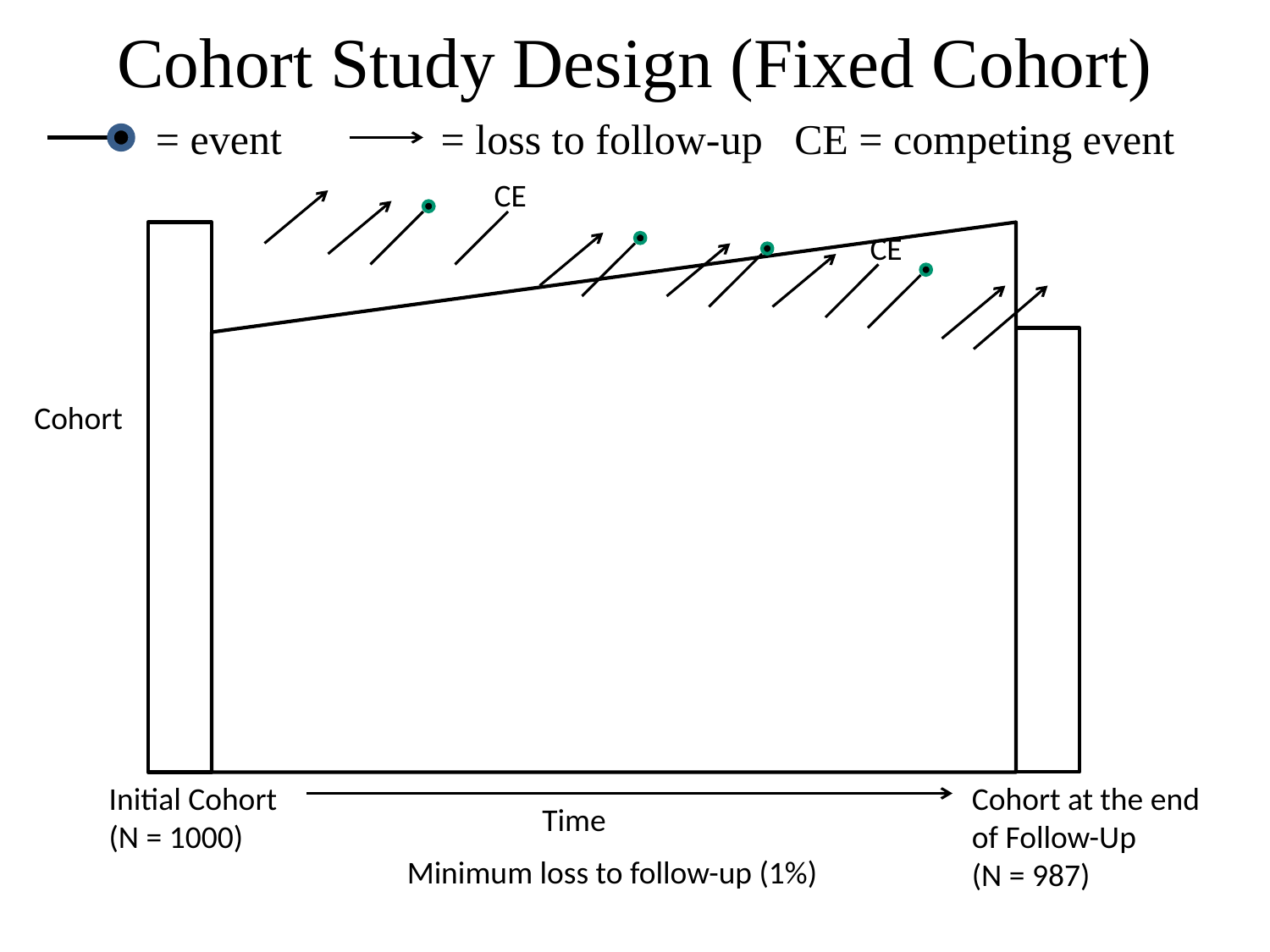

Cohort Study Design (Fixed Cohort)
       = event               = loss to follow-up   CE = competing event

CE

CE

Cohort
Initial Cohort
(N = 1000)
Cohort at the end
of Follow-Up
(N = 987)
Time
Minimum loss to follow-up (1%)